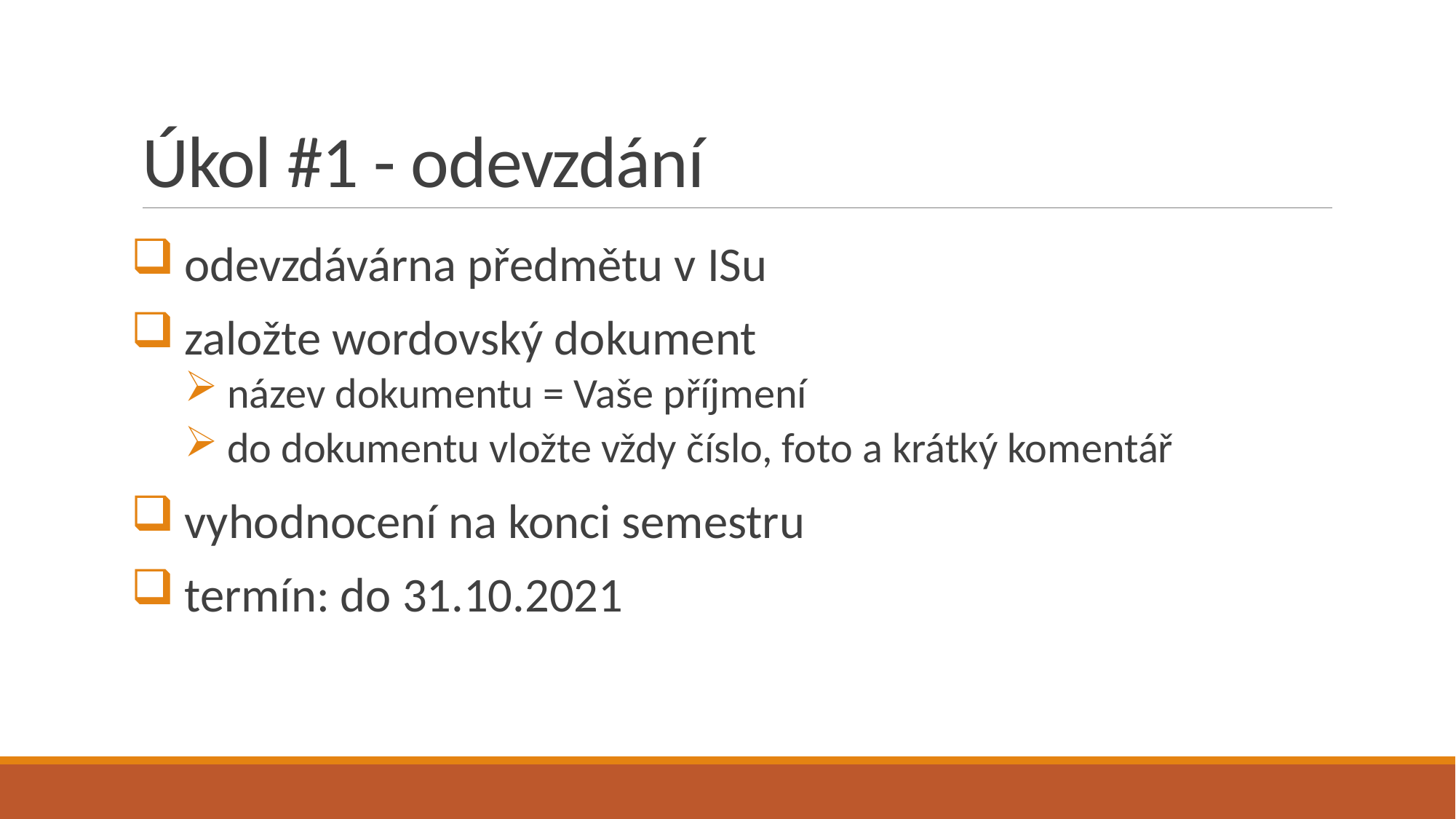

# Úkol #1 - odevzdání
odevzdávárna předmětu v ISu
založte wordovský dokument
název dokumentu = Vaše příjmení
do dokumentu vložte vždy číslo, foto a krátký komentář
vyhodnocení na konci semestru
termín: do 31.10.2021